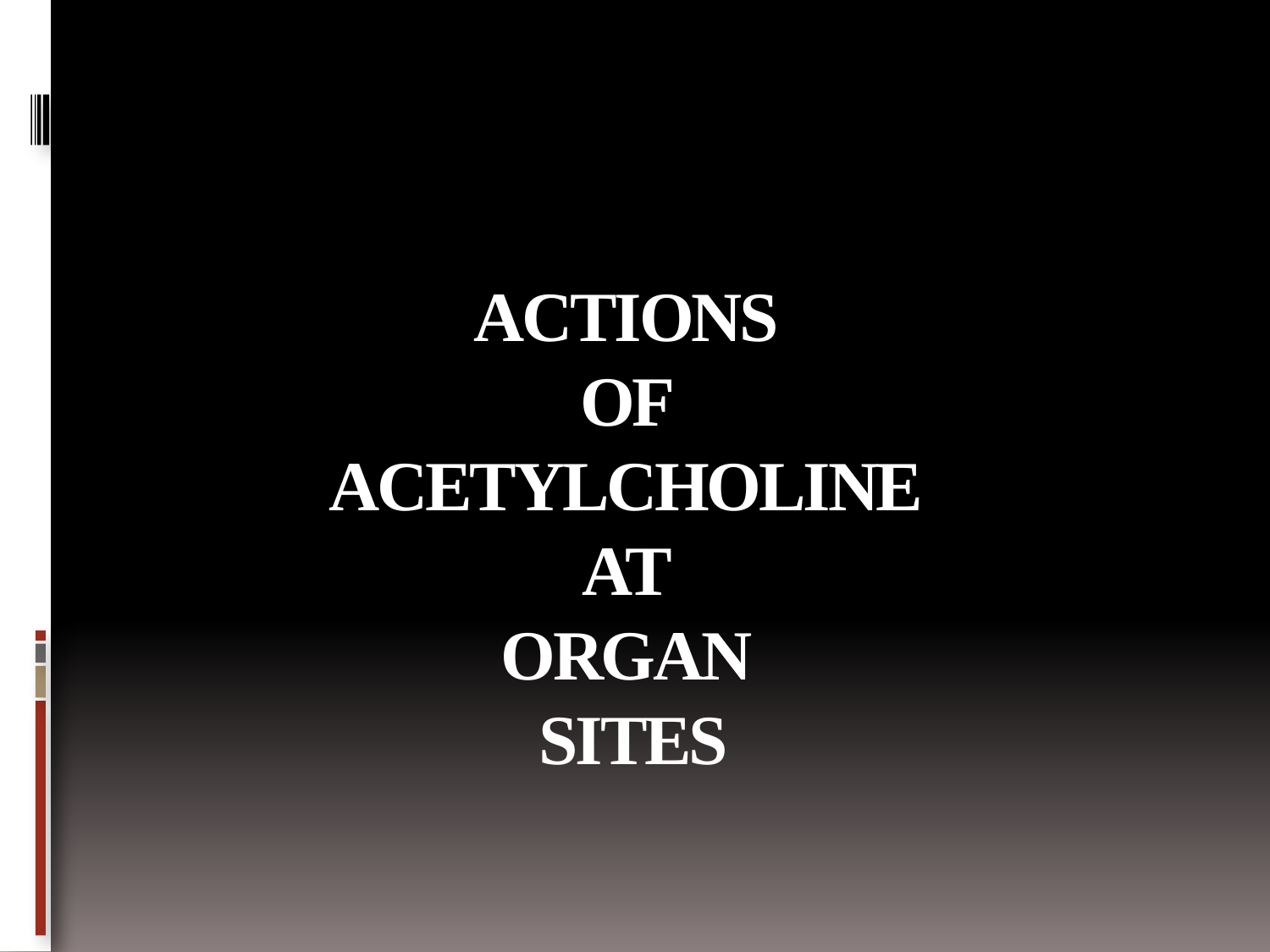

# ACTIONS OF ACETYLCHOLINE AT ORGAN SITES